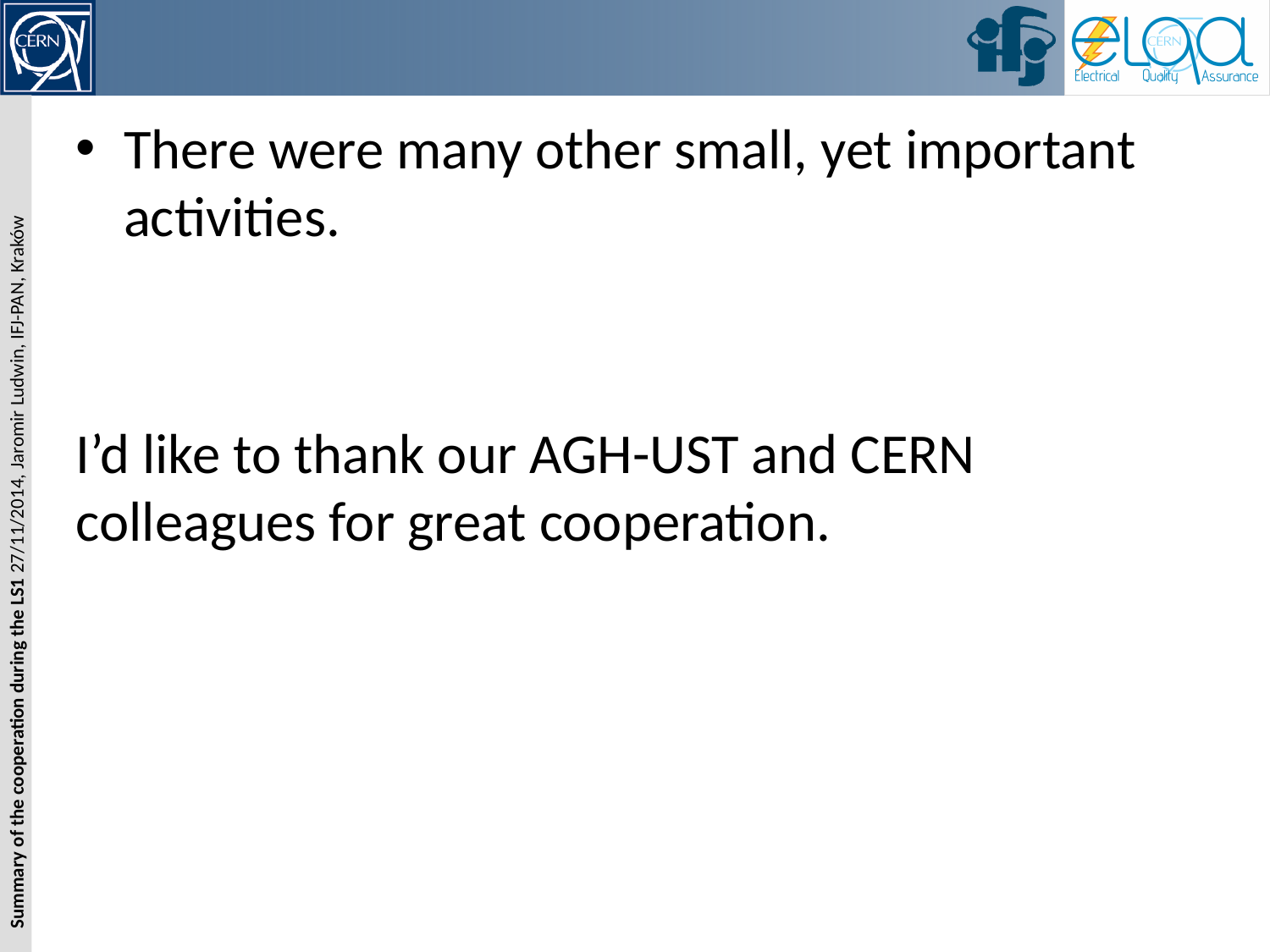

#
There were many other small, yet important activities.

I’d like to thank our AGH-UST and CERN colleagues for great cooperation.